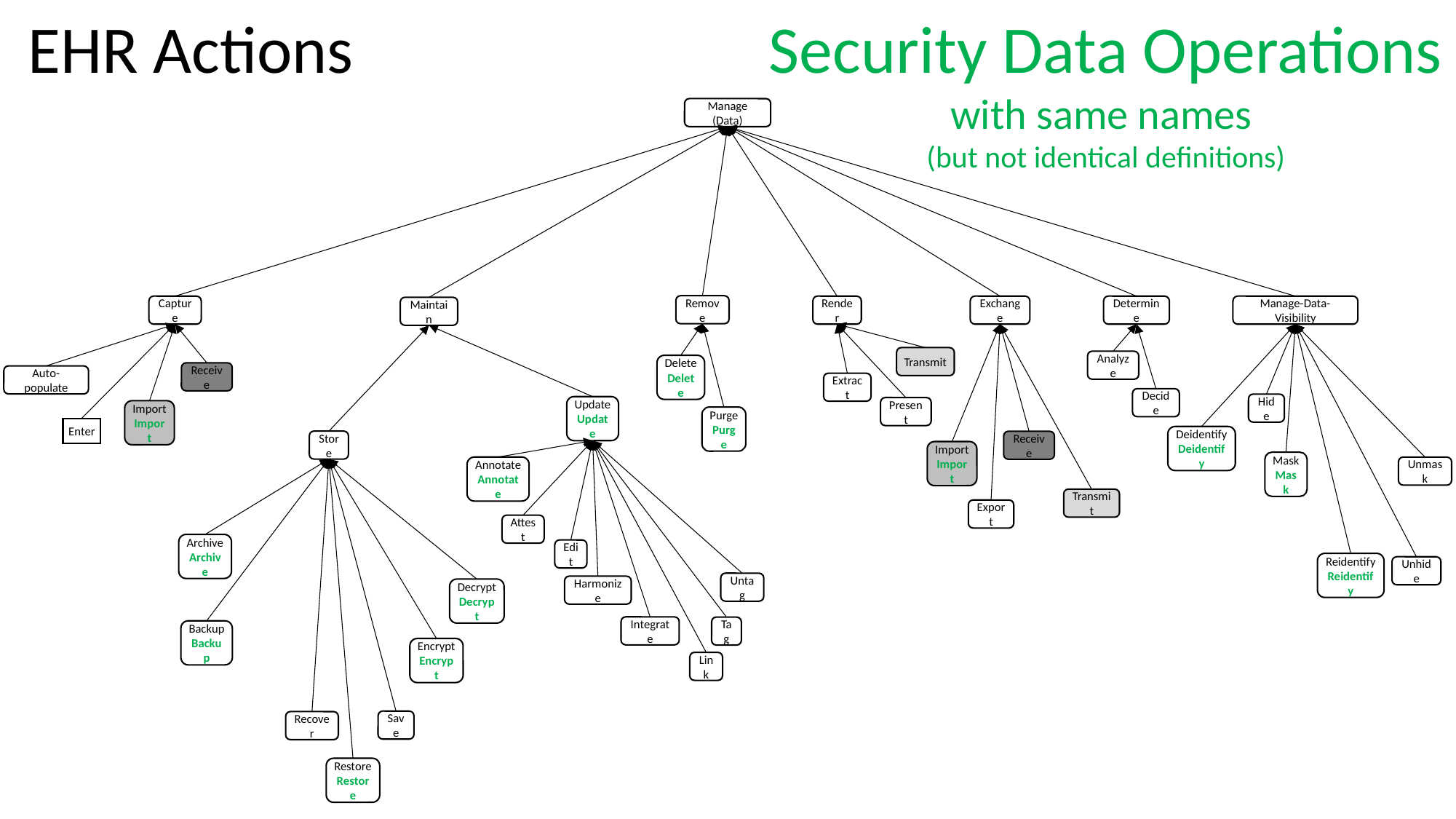

EHR Actions
Security Data Operations
with same names
(but not identical definitions)
Manage (Data)
Remove
Capture
Render
Exchange
Determine
Manage-Data-Visibility
Maintain
Transmit
Analyze
Delete
Delete
Receive
Auto-populate
Extract
Decide
Hide
Update
Update
Present
Import
Import
Purge
Purge
Enter
Deidentify
Deidentify
Store
Receive
Import
Import
Mask
Mask
Annotate
Annotate
Unmask
Transmit
Export
Attest
Archive
Archive
Edit
Reidentify
Reidentify
Unhide
Untag
Harmonize
Decrypt
Decrypt
Integrate
Tag
Backup
Backup
Encrypt
Encrypt
Link
Save
Recover
Restore
Restore